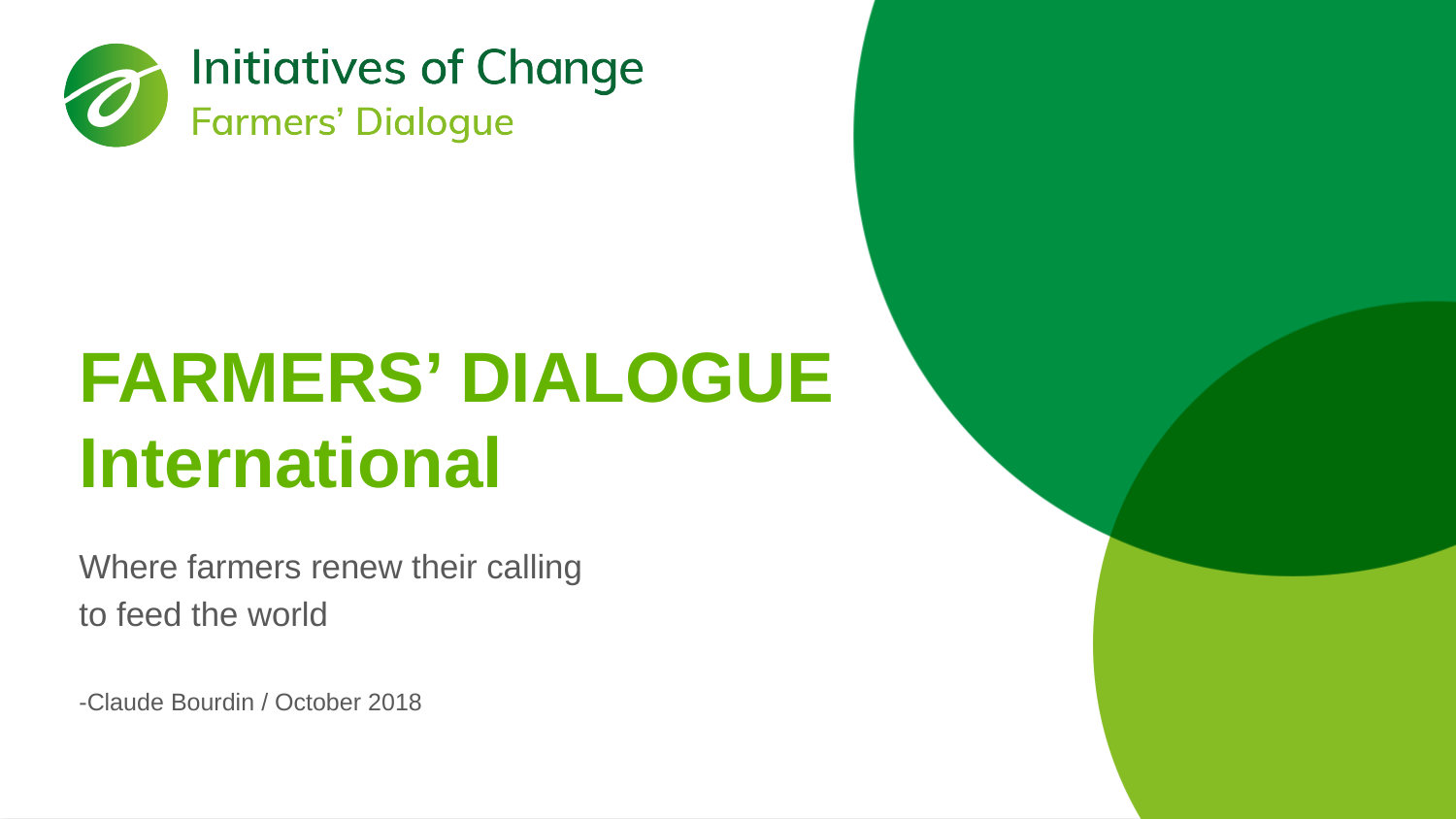

# FARMERS’ DIALOGUE International
Where farmers renew their calling
to feed the world
-Claude Bourdin / October 2018